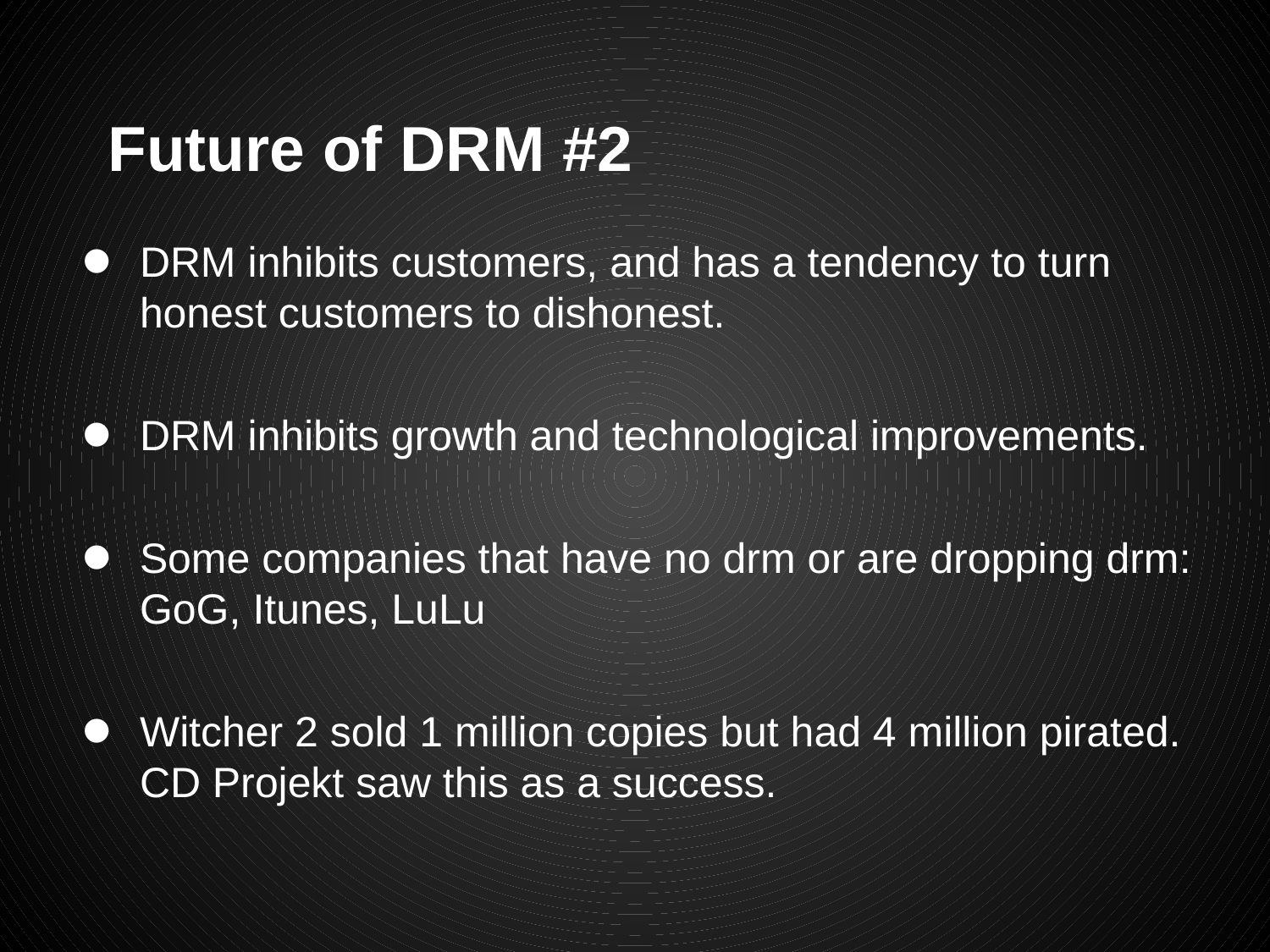

# Future of DRM #2
DRM inhibits customers, and has a tendency to turn honest customers to dishonest.

DRM inhibits growth and technological improvements.

Some companies that have no drm or are dropping drm: GoG, Itunes, LuLu

Witcher 2 sold 1 million copies but had 4 million pirated. CD Projekt saw this as a success.